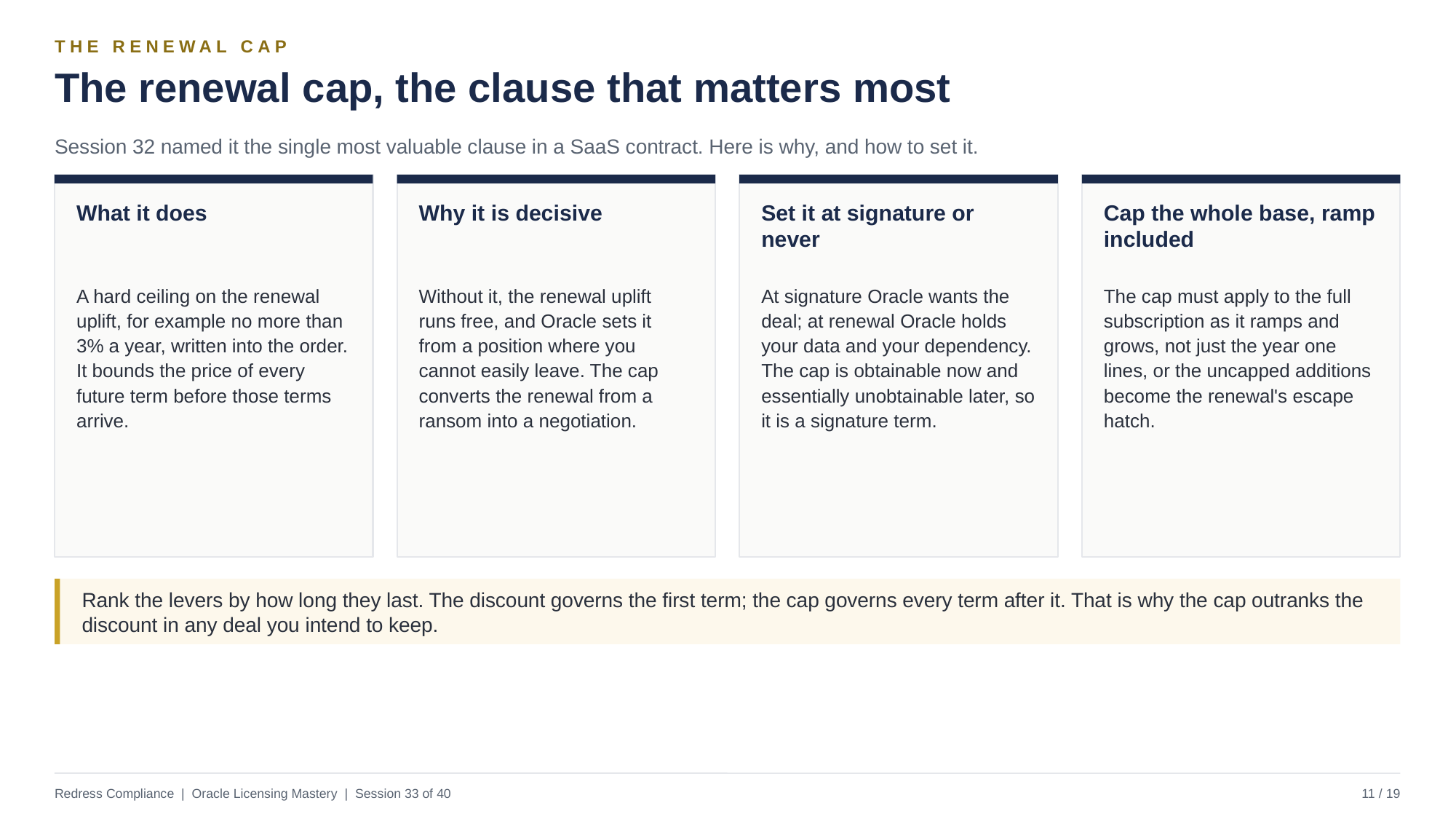

THE RENEWAL CAP
The renewal cap, the clause that matters most
Session 32 named it the single most valuable clause in a SaaS contract. Here is why, and how to set it.

What it does
Why it is decisive
Set it at signature or never
Cap the whole base, ramp included
A hard ceiling on the renewal uplift, for example no more than 3% a year, written into the order. It bounds the price of every future term before those terms arrive.
Without it, the renewal uplift runs free, and Oracle sets it from a position where you cannot easily leave. The cap converts the renewal from a ransom into a negotiation.
At signature Oracle wants the deal; at renewal Oracle holds your data and your dependency. The cap is obtainable now and essentially unobtainable later, so it is a signature term.
The cap must apply to the full subscription as it ramps and grows, not just the year one lines, or the uncapped additions become the renewal's escape hatch.

Rank the levers by how long they last. The discount governs the first term; the cap governs every term after it. That is why the cap outranks the discount in any deal you intend to keep.

Redress Compliance  |  Oracle Licensing Mastery  |  Session 33 of 40
11 / 19